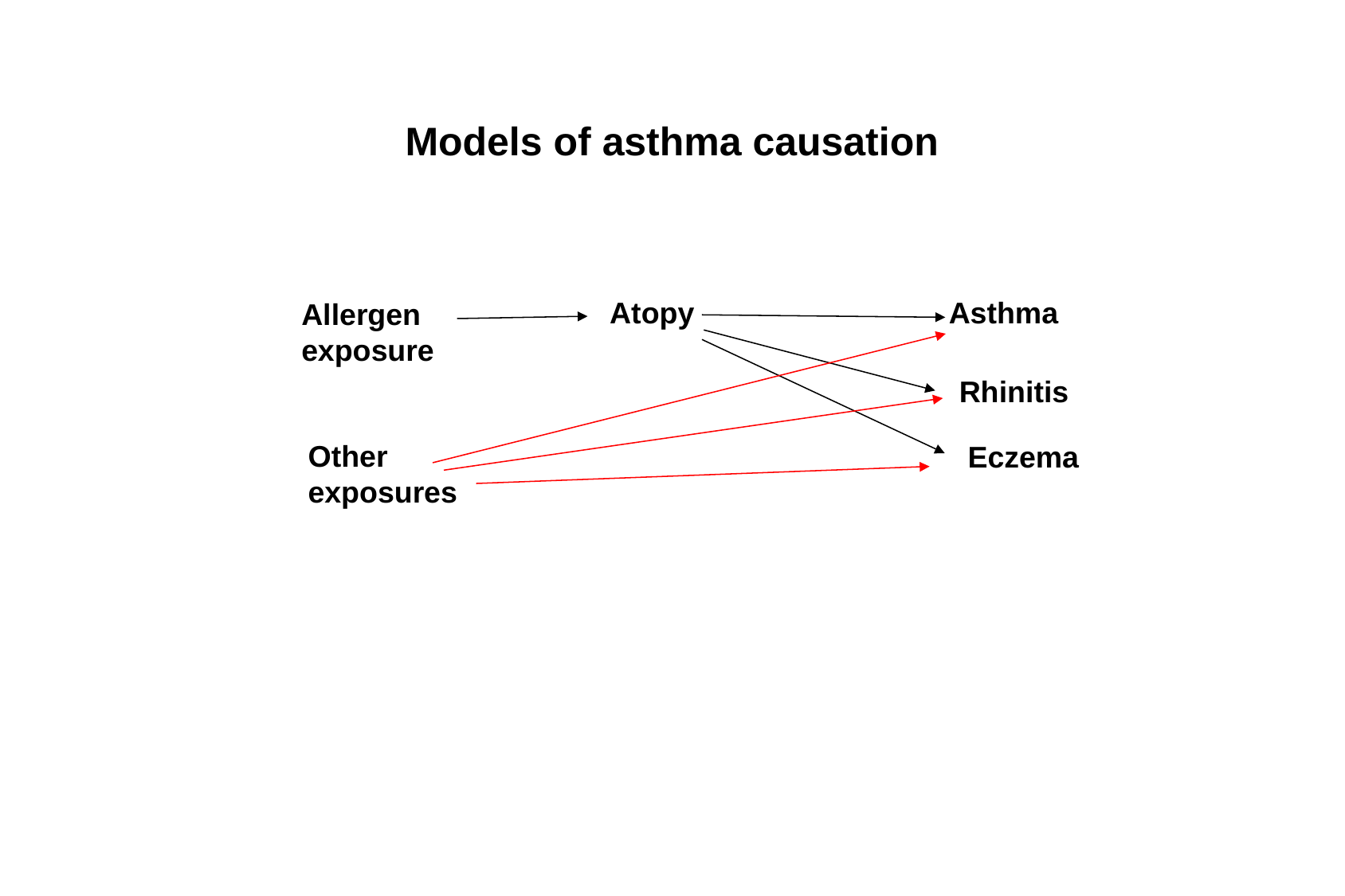

# Models of asthma causation
Atopy
Asthma
Allergen exposure

Rhinitis

Other
exposures
Eczema